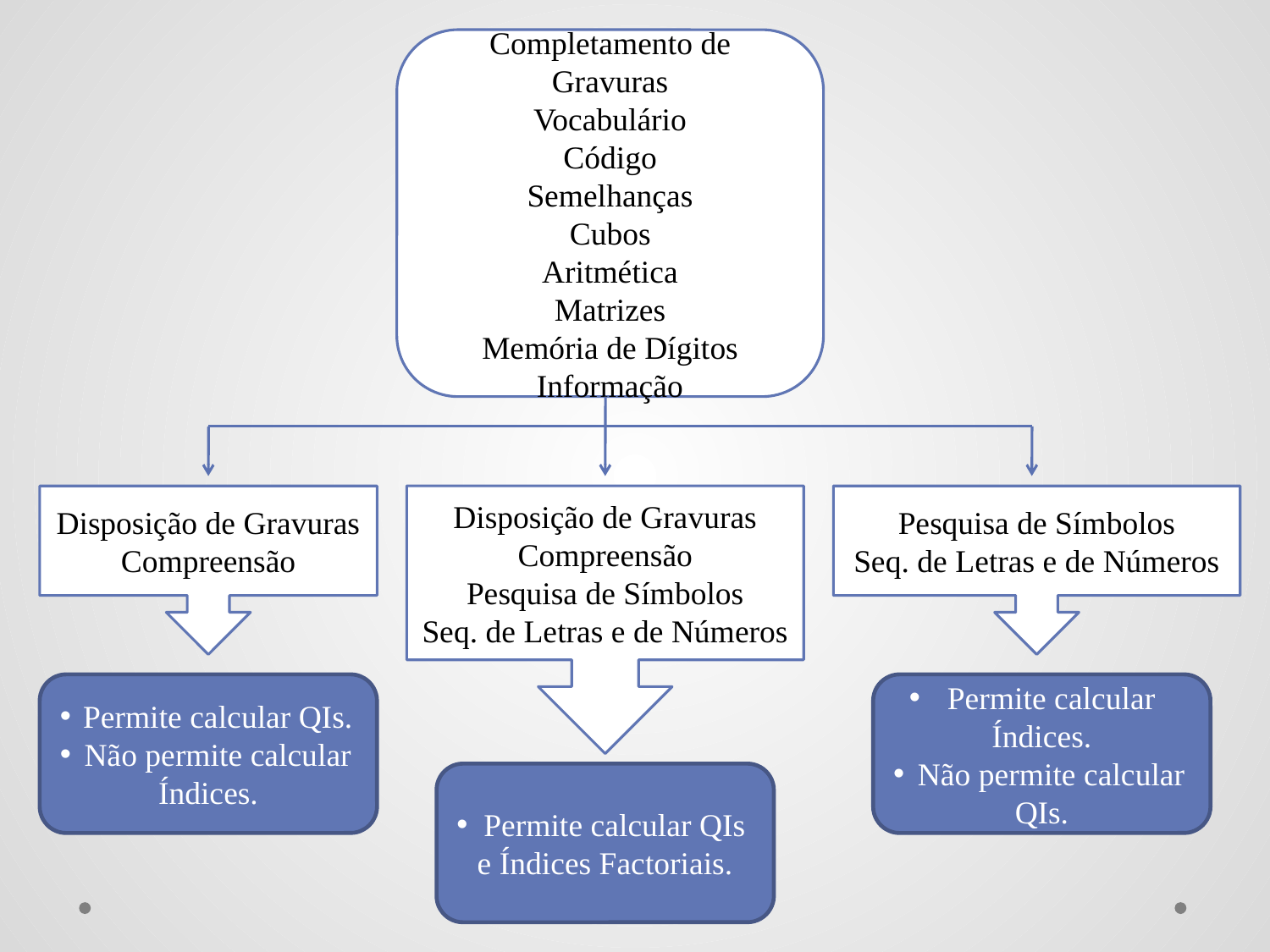

Completamento de Gravuras
Vocabulário
Código
Semelhanças
Cubos
Aritmética
Matrizes
Memória de Dígitos
Informação
Disposição de Gravuras
Compreensão
Disposição de Gravuras
Compreensão
Pesquisa de Símbolos
Seq. de Letras e de Números
Pesquisa de Símbolos
Seq. de Letras e de Números
 Permite calcular QIs.
 Não permite calcular Índices.
 Permite calcular Índices.
 Não permite calcular QIs.
 Permite calcular QIs e Índices Factoriais.